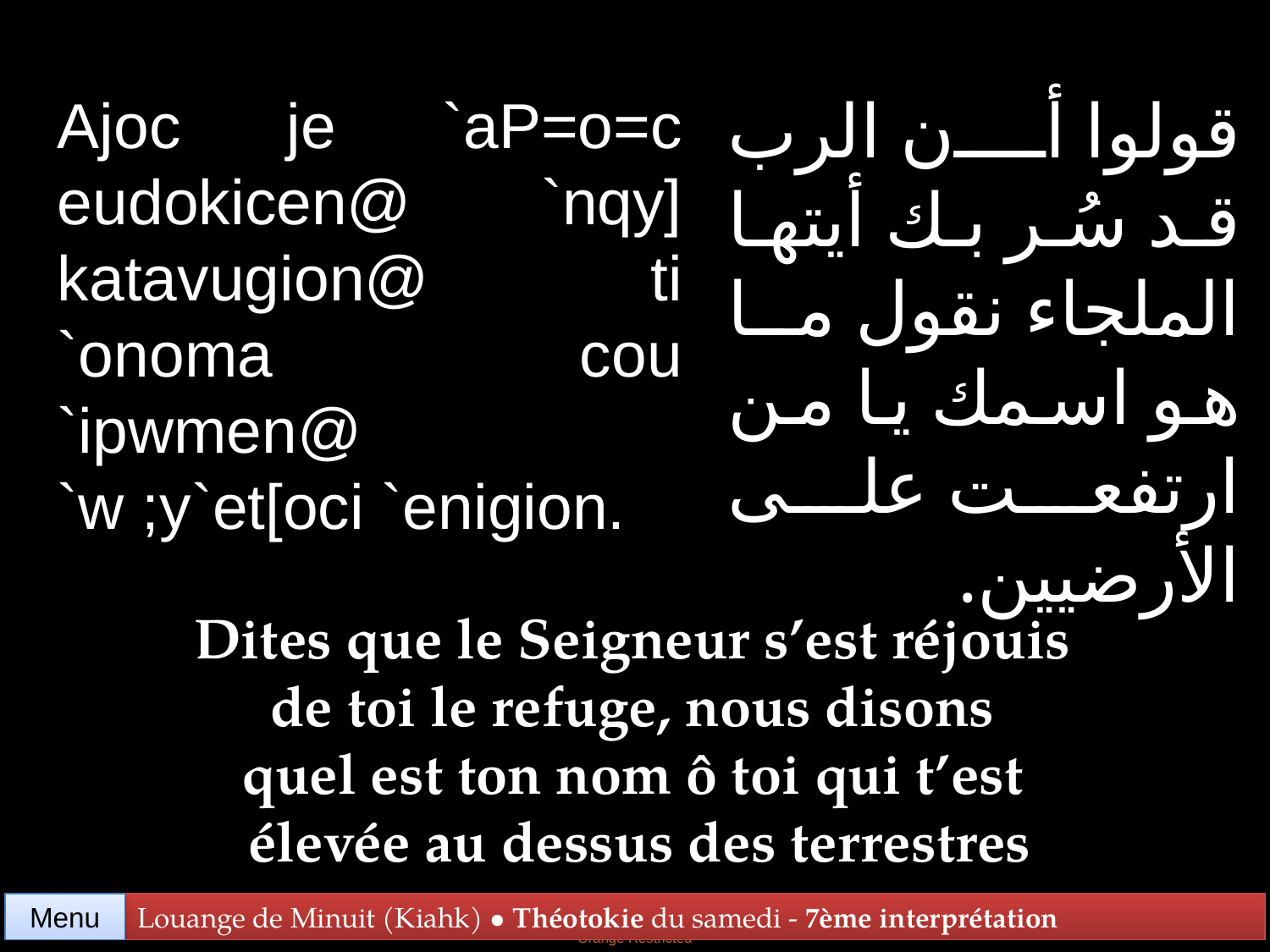

قولوا أن الرب قد سُر بك أيتها الملجاء نقول ما هو اسمك يا من ارتفعت على الأرضيين.
Ajoc je `aP=o=c eudokicen@ `nqy] katavugion@ ti `onoma cou `ipwmen@ `w ;y`et[oci `enigion.
Dites que le Seigneur s’est réjouis
de toi le refuge, nous disons
quel est ton nom ô toi qui t’est
élevée au dessus des terrestres
Menu
Louange de Minuit (Kiahk) • Théotokie du samedi - 7ème interprétation